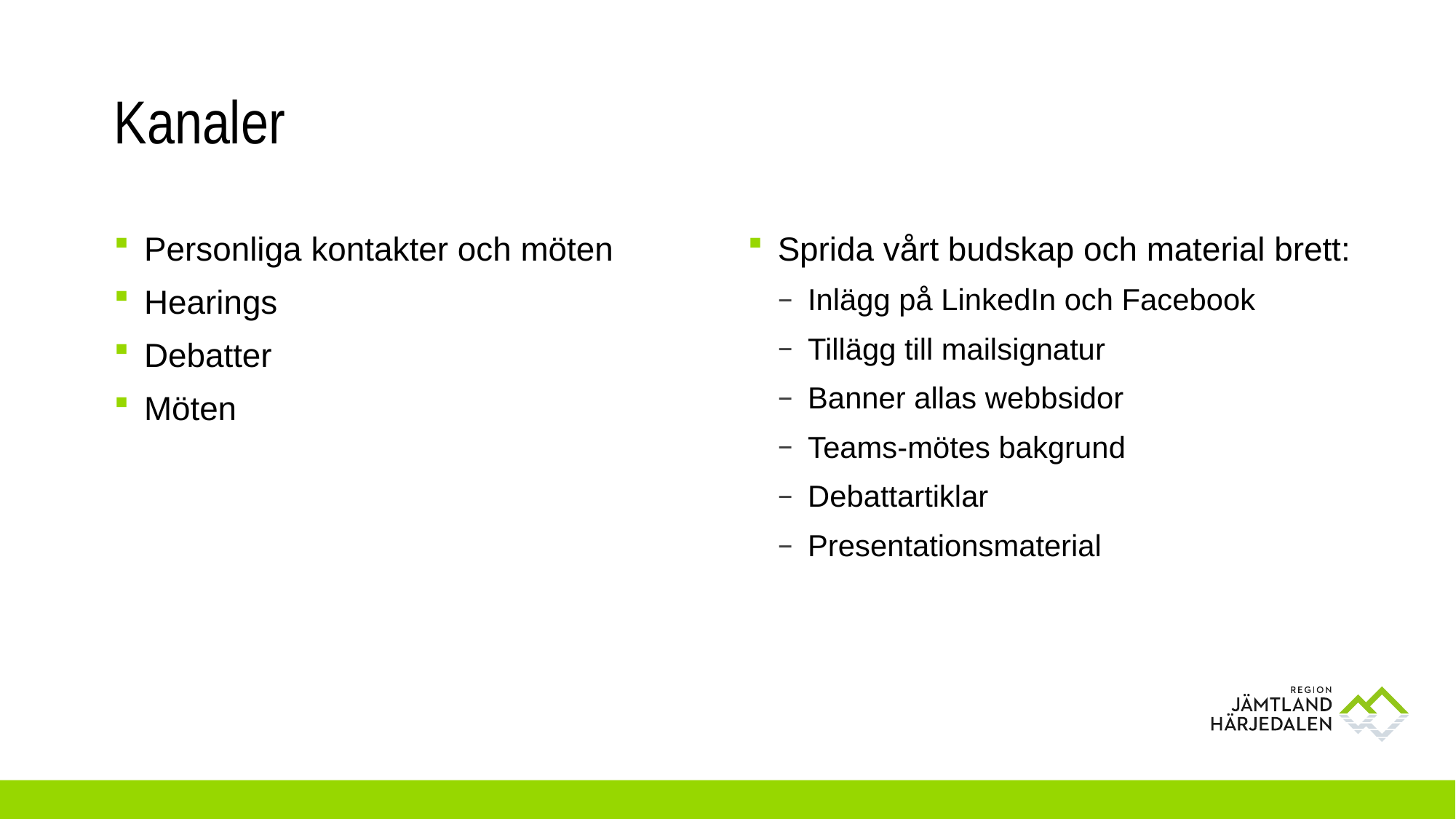

# Kanaler
Personliga kontakter och möten
Hearings
Debatter
Möten

Sprida vårt budskap och material brett:
Inlägg på LinkedIn och Facebook
Tillägg till mailsignatur
Banner allas webbsidor
Teams-mötes bakgrund
Debattartiklar
Presentationsmaterial